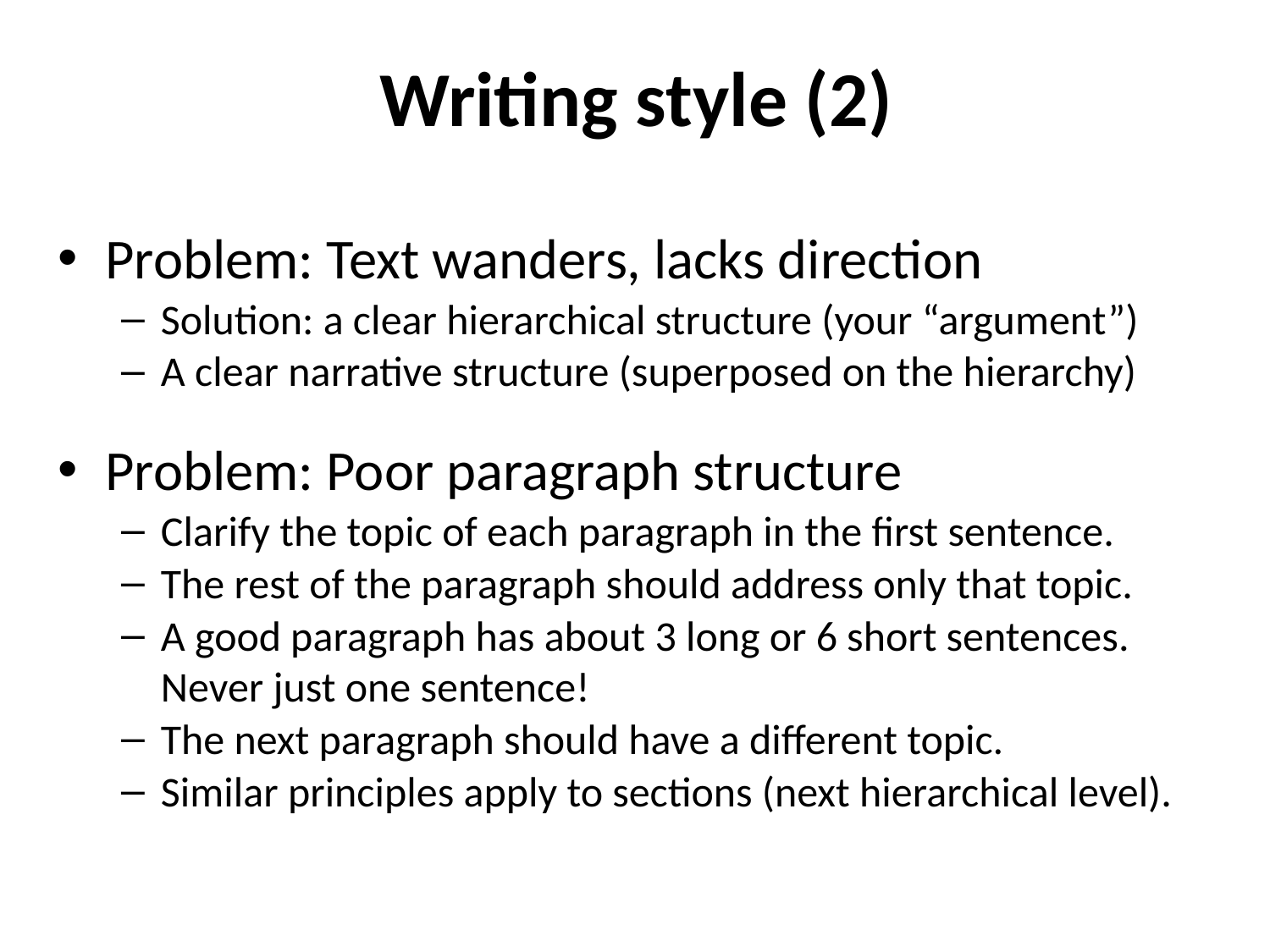

# Writing style (2)
Problem: Text wanders, lacks direction
Solution: a clear hierarchical structure (your “argument”)
A clear narrative structure (superposed on the hierarchy)

Problem: Poor paragraph structure
Clarify the topic of each paragraph in the first sentence.
The rest of the paragraph should address only that topic.
A good paragraph has about 3 long or 6 short sentences. Never just one sentence!
The next paragraph should have a different topic.
Similar principles apply to sections (next hierarchical level).